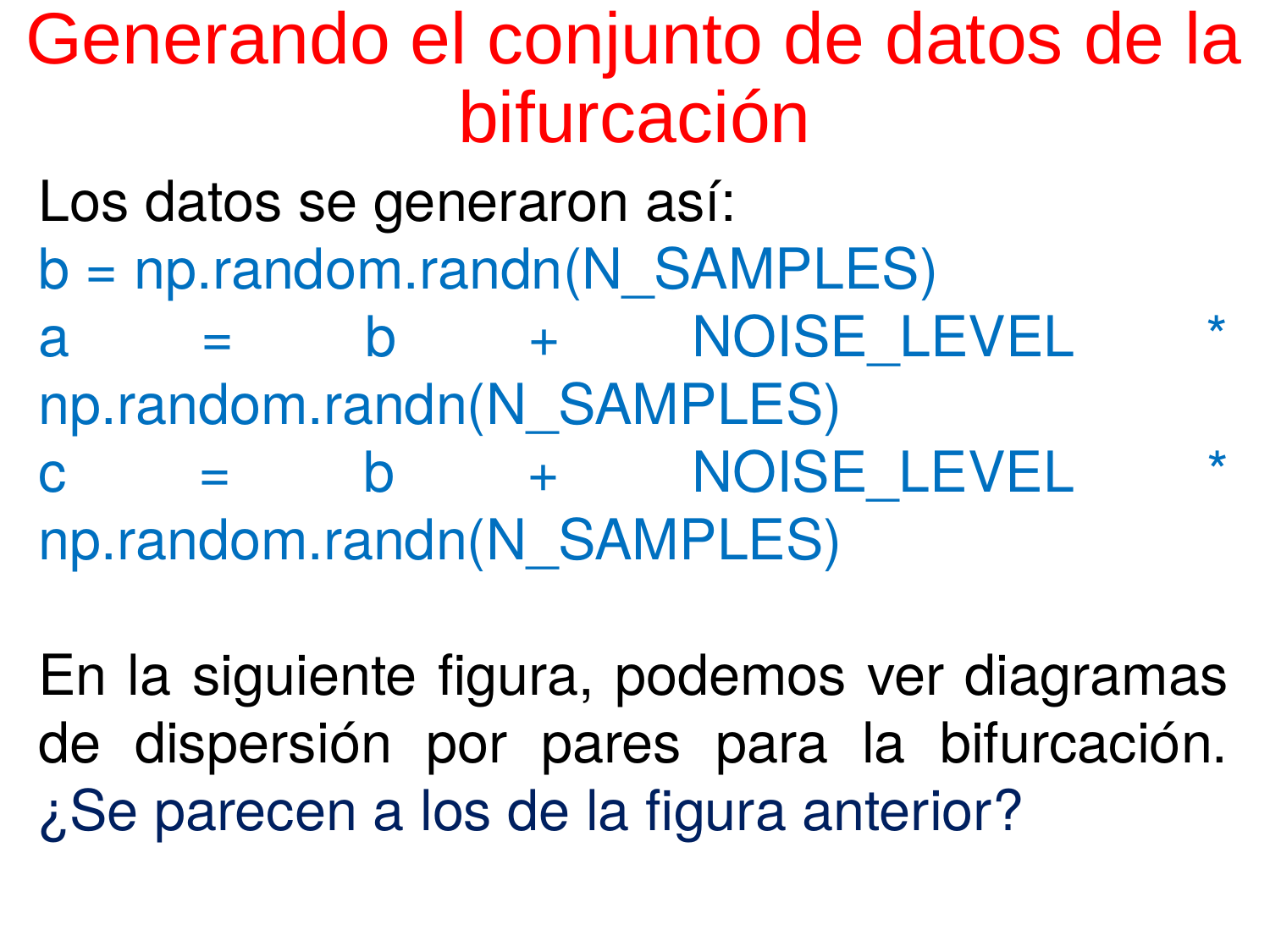

# Generando el conjunto de datos de la bifurcación
Los datos se generaron así:
b = np.random.randn(N_SAMPLES)
a = b + NOISE_LEVEL * np.random.randn(N_SAMPLES)
c = b + NOISE_LEVEL * np.random.randn(N_SAMPLES)

En la siguiente figura, podemos ver diagramas de dispersión por pares para la bifurcación. ¿Se parecen a los de la figura anterior?